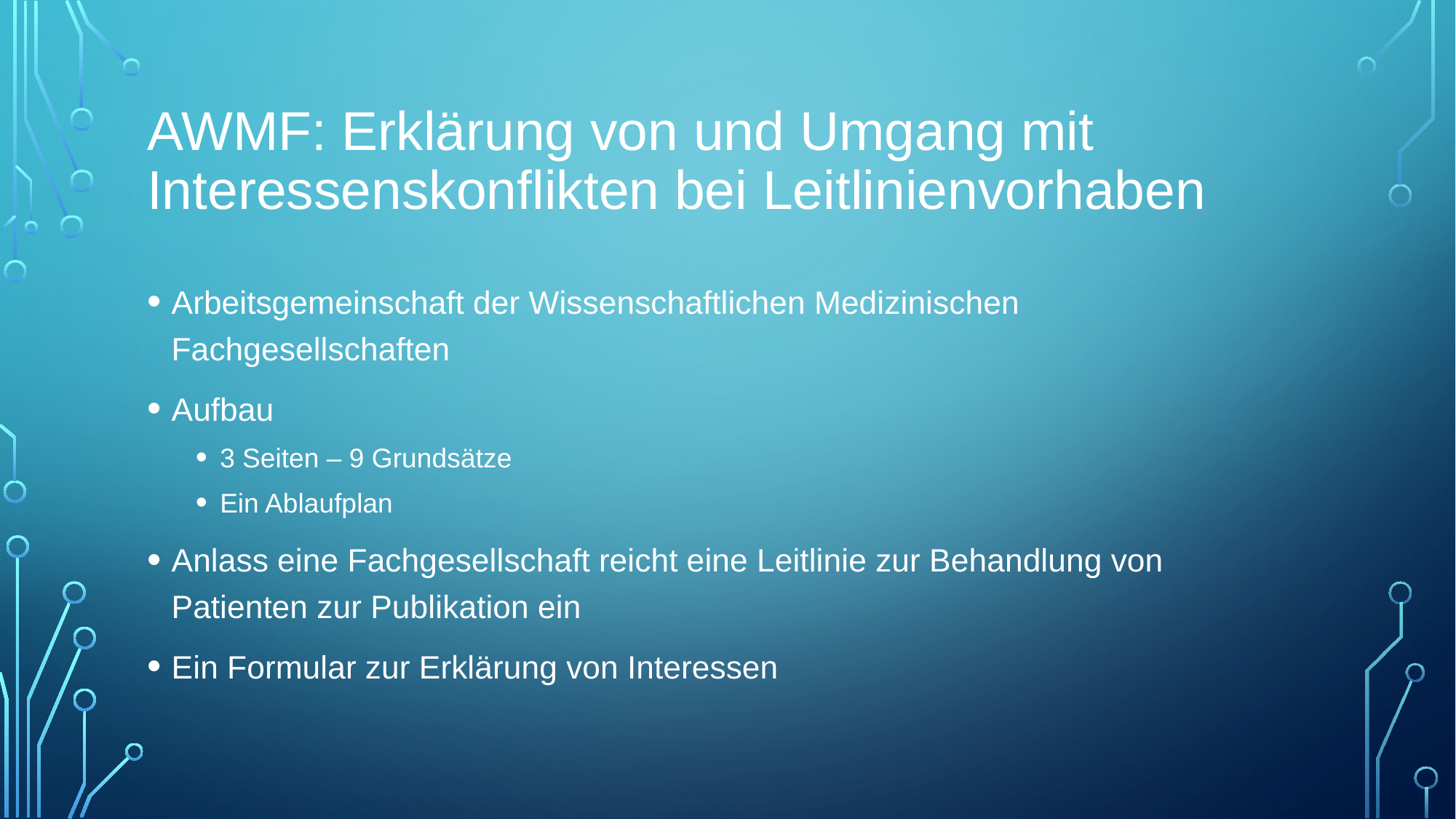

# AWMF: Erklärung von und Umgang mit Interessenskonflikten bei Leitlinienvorhaben
Arbeitsgemeinschaft der Wissenschaftlichen Medizinischen Fachgesellschaften
Aufbau
3 Seiten – 9 Grundsätze
Ein Ablaufplan
Anlass eine Fachgesellschaft reicht eine Leitlinie zur Behandlung von Patienten zur Publikation ein
Ein Formular zur Erklärung von Interessen